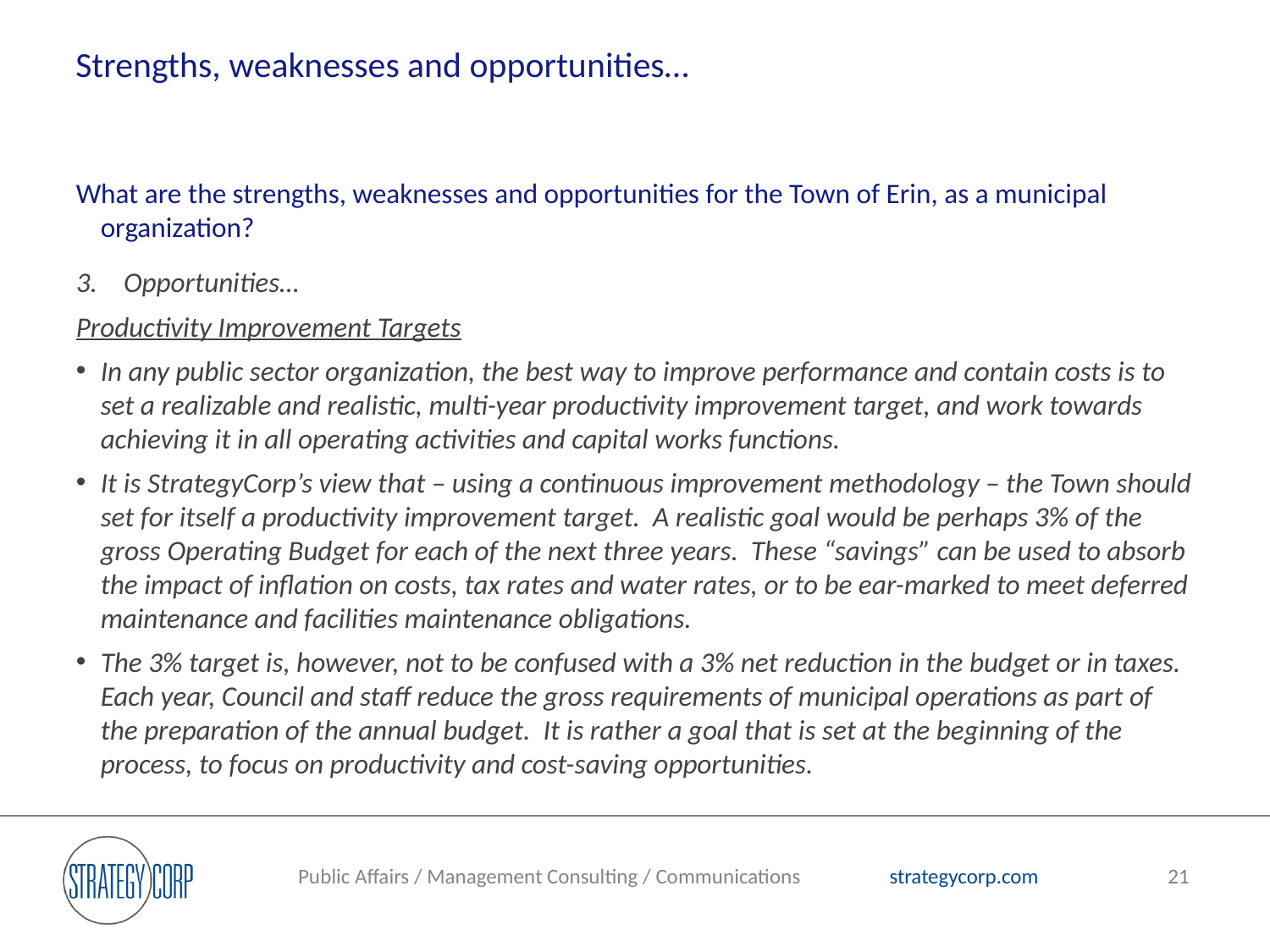

# Strengths, weaknesses and opportunities…
What are the strengths, weaknesses and opportunities for the Town of Erin, as a municipal organization?
Opportunities…
Productivity Improvement Targets
In any public sector organization, the best way to improve performance and contain costs is to set a realizable and realistic, multi-year productivity improvement target, and work towards achieving it in all operating activities and capital works functions.
It is StrategyCorp’s view that – using a continuous improvement methodology – the Town should set for itself a productivity improvement target.  A realistic goal would be perhaps 3% of the gross Operating Budget for each of the next three years.  These “savings” can be used to absorb the impact of inflation on costs, tax rates and water rates, or to be ear-marked to meet deferred maintenance and facilities maintenance obligations.
The 3% target is, however, not to be confused with a 3% net reduction in the budget or in taxes.  Each year, Council and staff reduce the gross requirements of municipal operations as part of the preparation of the annual budget.  It is rather a goal that is set at the beginning of the process, to focus on productivity and cost-saving opportunities.